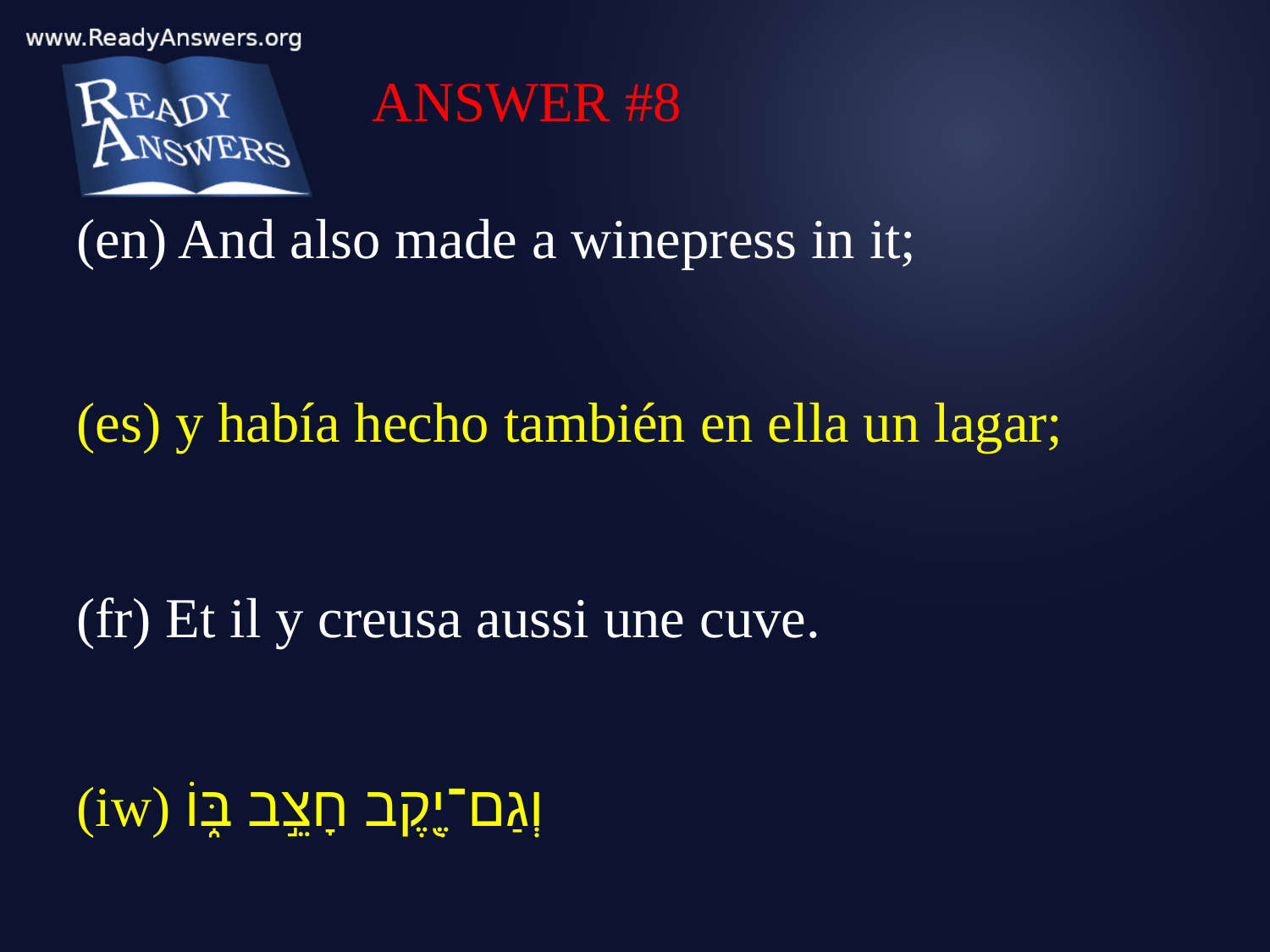

ANSWER #8
(en) And also made a winepress in it;
(es) y había hecho también en ella un lagar;
(fr) Et il y creusa aussi une cuve.
(iw) וְגַם־יֶ֖קֶב חָצֵ֣ב בּ֑וֹ